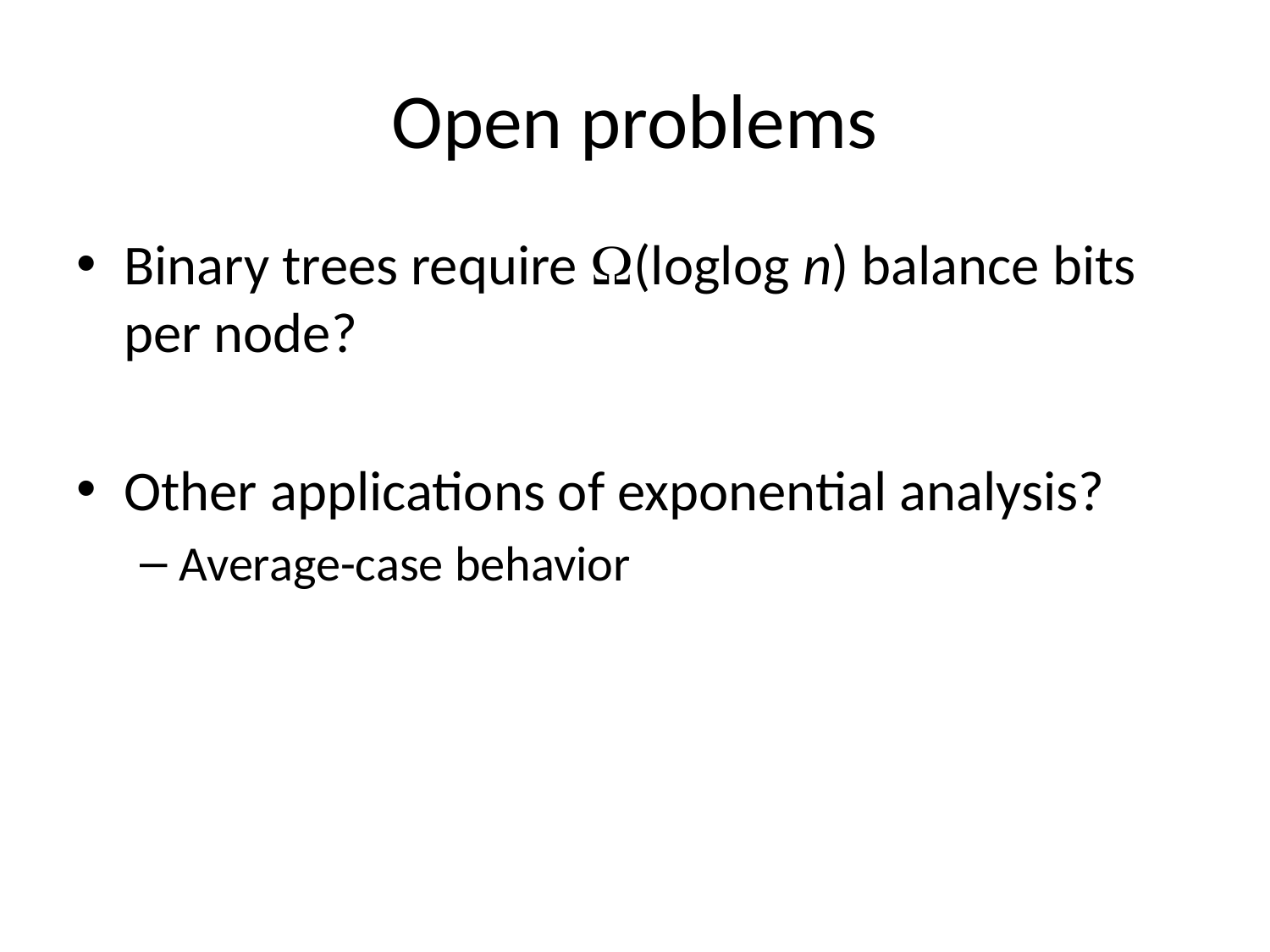

# Open problems
Binary trees require Ω(loglog n) balance bits per node?

Other applications of exponential analysis?
Average-case behavior